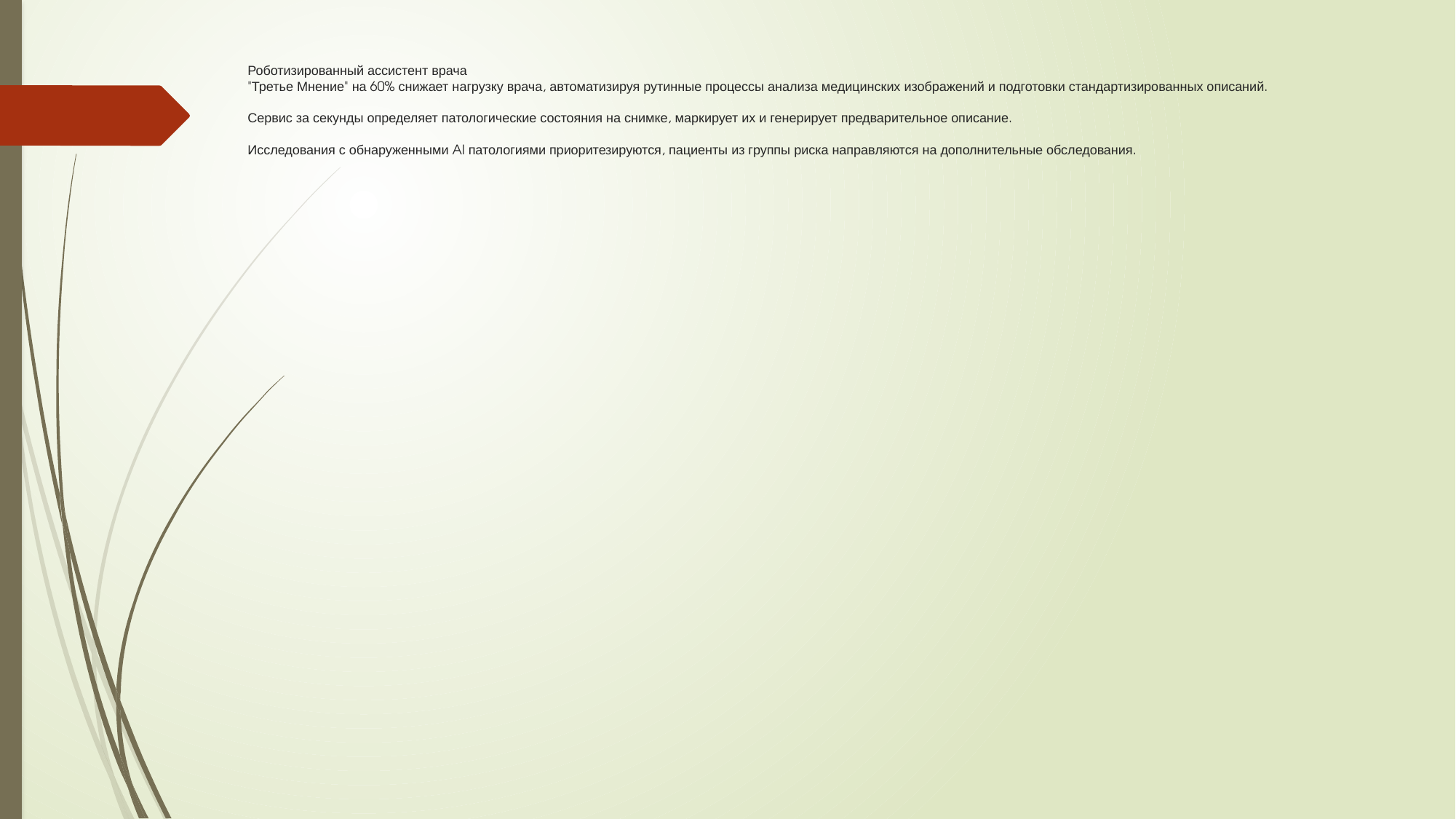

# Роботизированный ассистент врача "Третье Мнение" на 60% снижает нагрузку врача, автоматизируя рутинные процессы анализа медицинских изображений и подготовки стандартизированных описаний. Сервис за секунды определяет патологические состояния на снимке, маркирует их и генерирует предварительное описание. Исследования с обнаруженными AI патологиями приоритезируются, пациенты из группы риска направляются на дополнительные обследования.